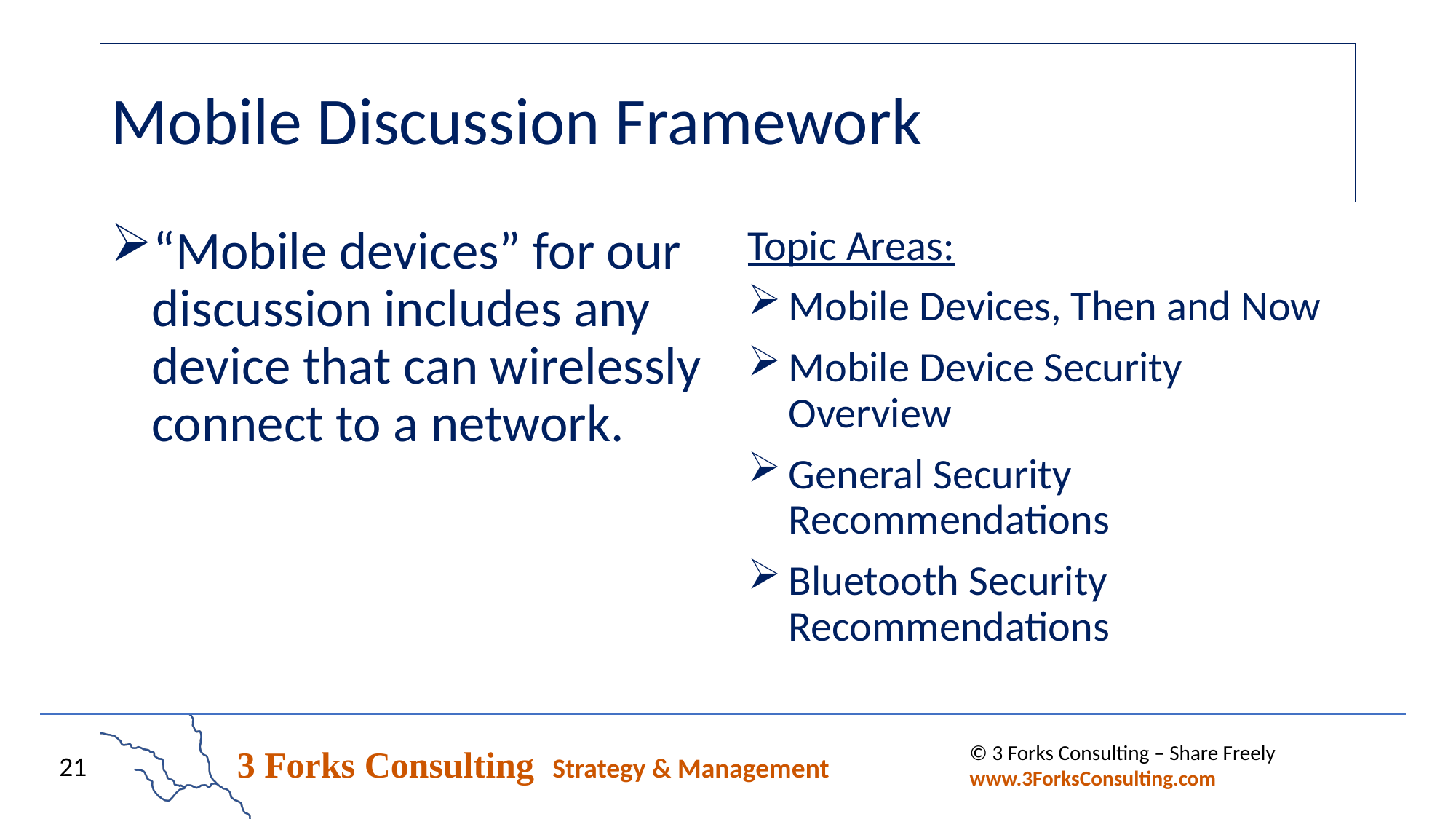

# Mobile Discussion Framework
“Mobile devices” for our discussion includes any device that can wirelessly connect to a network.
Topic Areas:
Mobile Devices, Then and Now
Mobile Device Security Overview
General Security Recommendations
Bluetooth Security Recommendations
© 3 Forks Consulting – Share Freely  www.3ForksConsulting.com